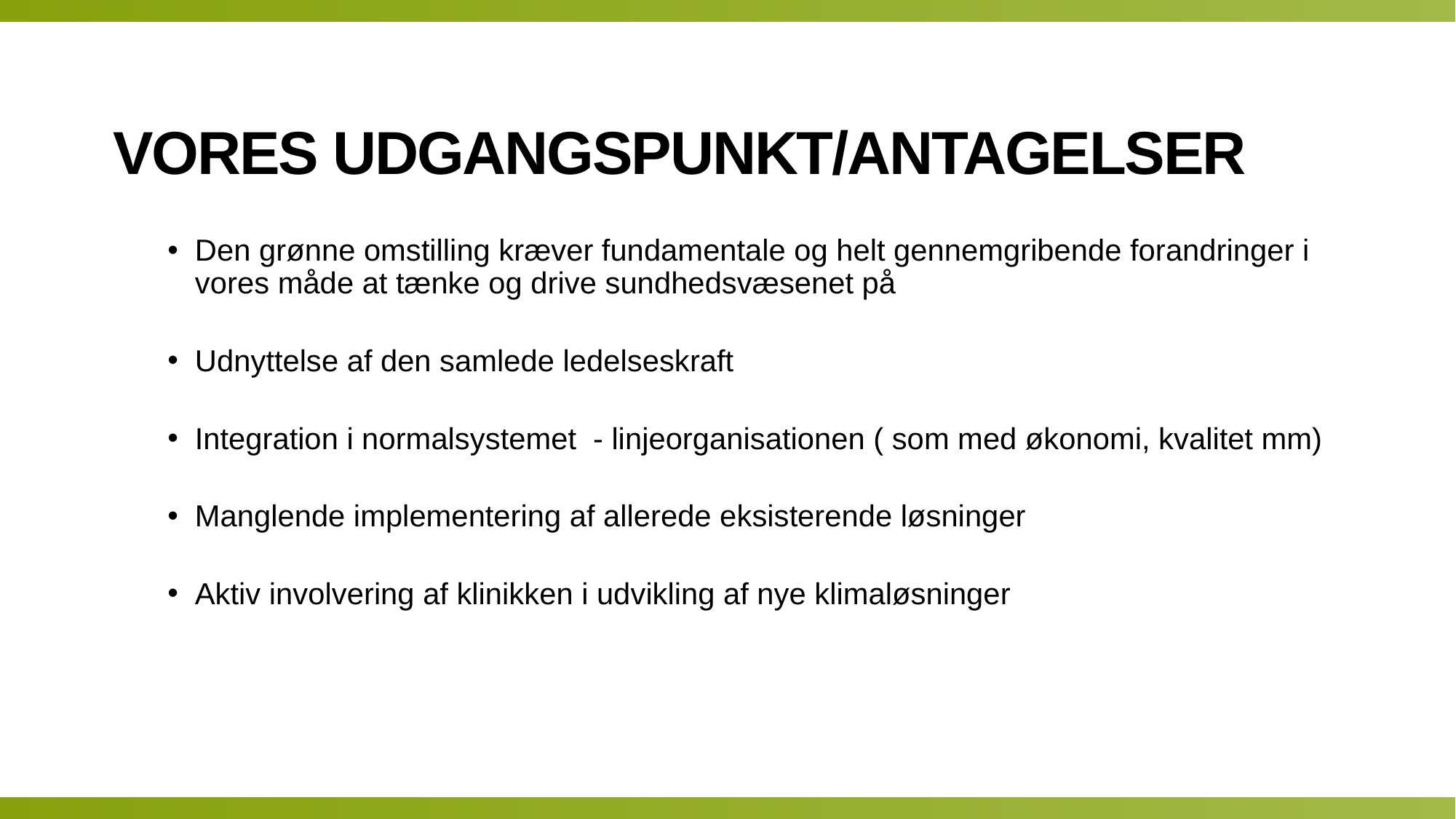

# Vores udgangspunkt/Antagelser

Den grønne omstilling kræver fundamentale og helt gennemgribende forandringer i vores måde at tænke og drive sundhedsvæsenet på
Udnyttelse af den samlede ledelseskraft
Integration i normalsystemet  - linjeorganisationen ( som med økonomi, kvalitet mm)
Manglende implementering af allerede eksisterende løsninger
Aktiv involvering af klinikken i udvikling af nye klimaløsninger